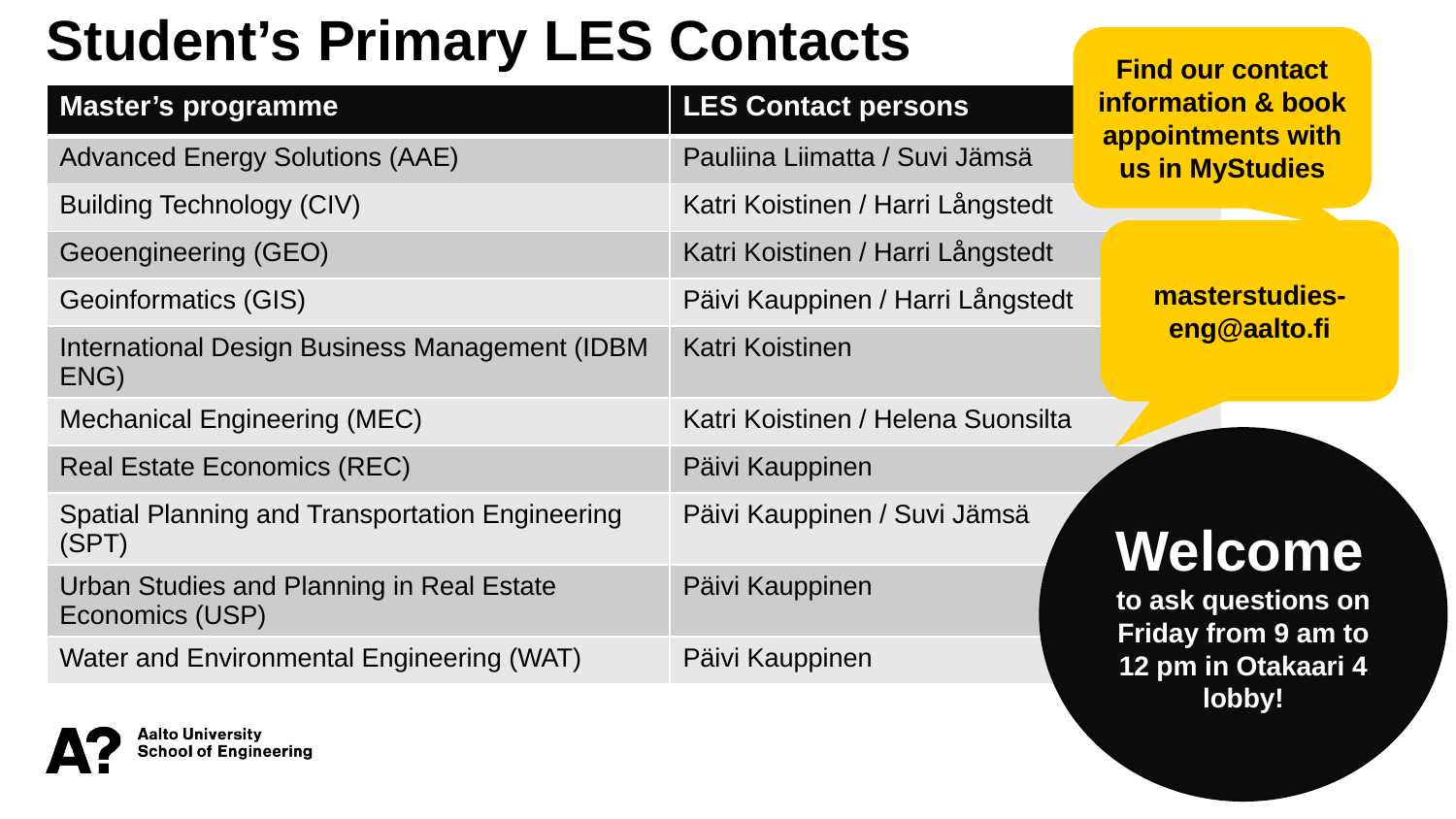

Student’s Primary LES Contacts
Find our contact information & book appointments with us in MyStudies
| Master’s programme | LES Contact persons |
| --- | --- |
| Advanced Energy Solutions (AAE) | Pauliina Liimatta / Suvi Jämsä |
| Building Technology (CIV) | Katri Koistinen / Harri Långstedt |
| Geoengineering (GEO) | Katri Koistinen / Harri Långstedt |
| Geoinformatics (GIS) | Päivi Kauppinen / Harri Långstedt |
| International Design Business Management (IDBM ENG) | Katri Koistinen |
| Mechanical Engineering (MEC) | Katri Koistinen / Helena Suonsilta |
| Real Estate Economics (REC) | Päivi Kauppinen |
| Spatial Planning and Transportation Engineering (SPT) | Päivi Kauppinen / Suvi Jämsä |
| Urban Studies and Planning in Real Estate Economics (USP) | Päivi Kauppinen |
| Water and Environmental Engineering (WAT) | Päivi Kauppinen |
masterstudies-eng@aalto.fi
Welcome
to ask questions on Friday from 9 am to 12 pm in Otakaari 4 lobby!